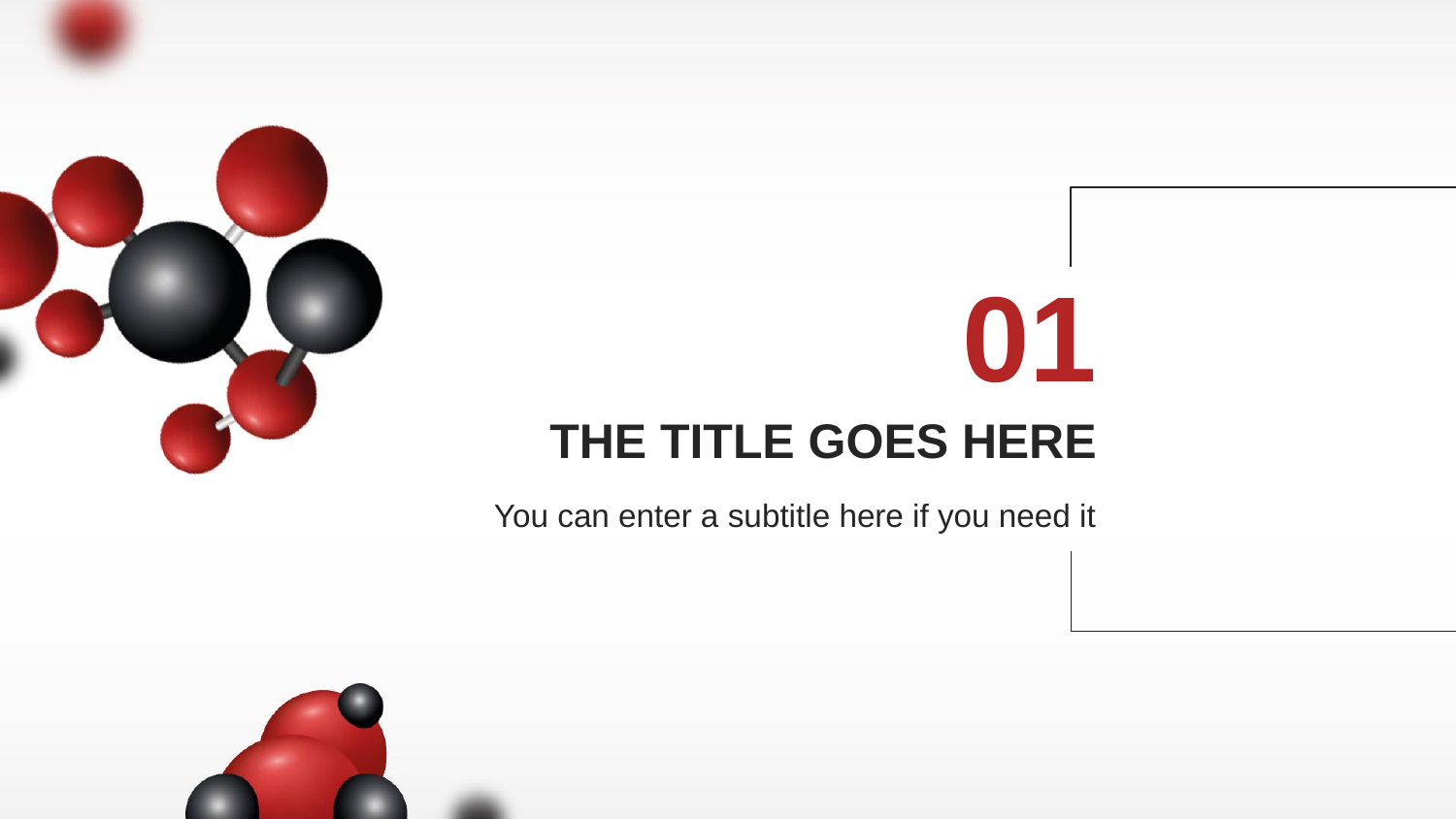

01
# THE TITLE GOES HERE
You can enter a subtitle here if you need it